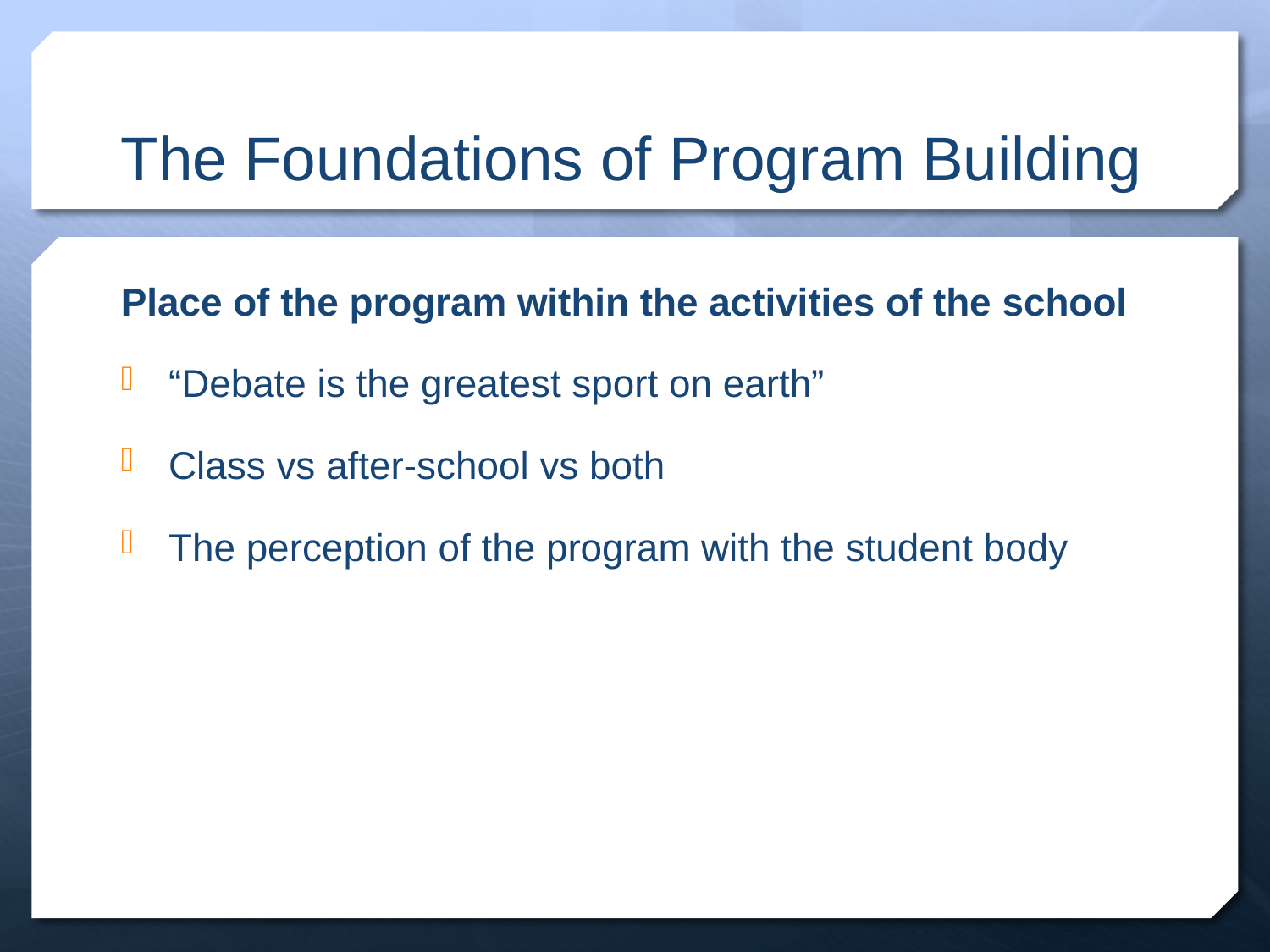

# The Foundations of Program Building
Place of the program within the activities of the school
“Debate is the greatest sport on earth”
Class vs after-school vs both
The perception of the program with the student body